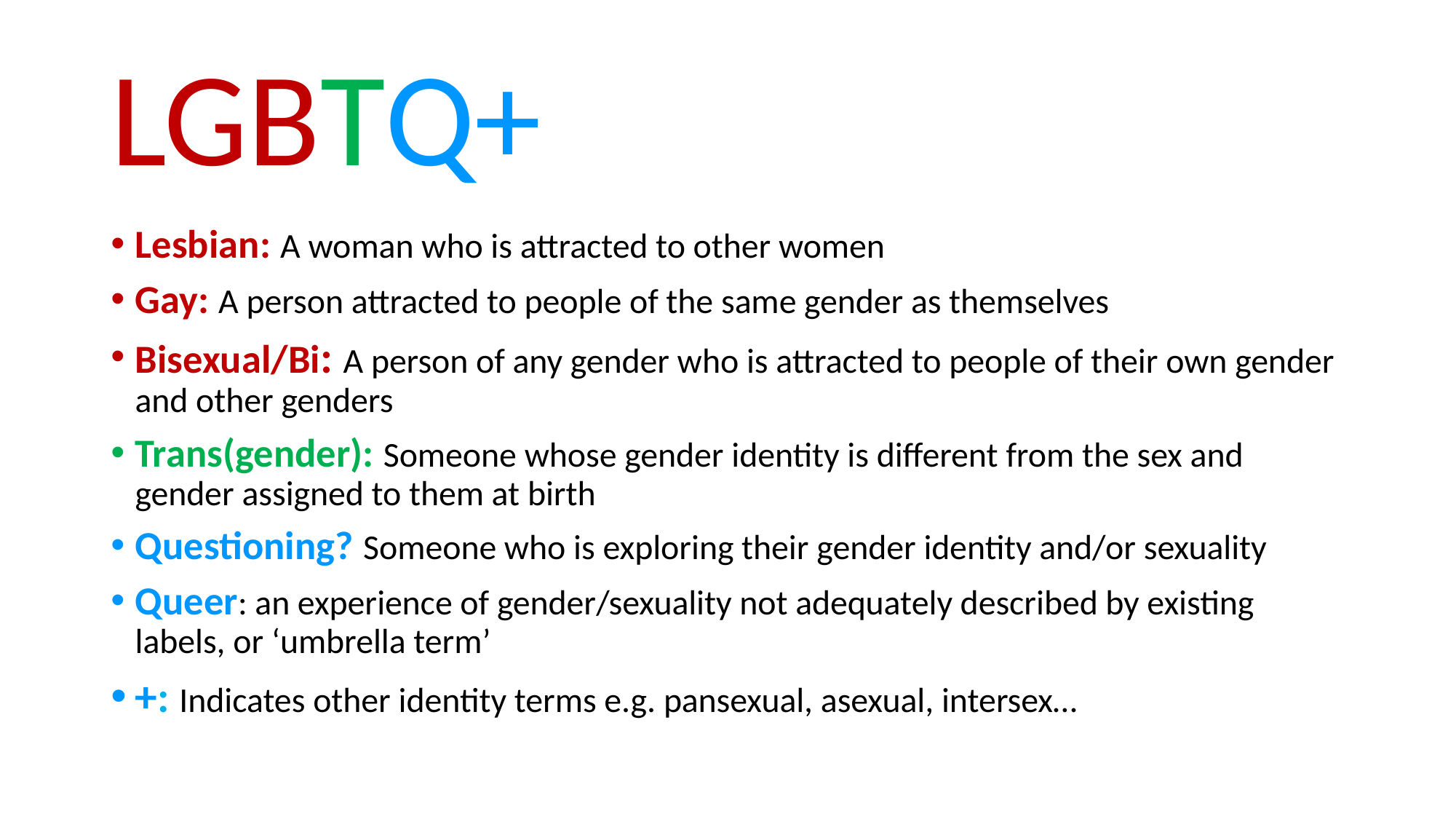

# LGBTQ+
Lesbian: A woman who is attracted to other women
Gay: A person attracted to people of the same gender as themselves
Bisexual/Bi: A person of any gender who is attracted to people of their own gender and other genders
Trans(gender): Someone whose gender identity is different from the sex and gender assigned to them at birth
Questioning? Someone who is exploring their gender identity and/or sexuality
Queer: an experience of gender/sexuality not adequately described by existing labels, or ‘umbrella term’
+: Indicates other identity terms e.g. pansexual, asexual, intersex…